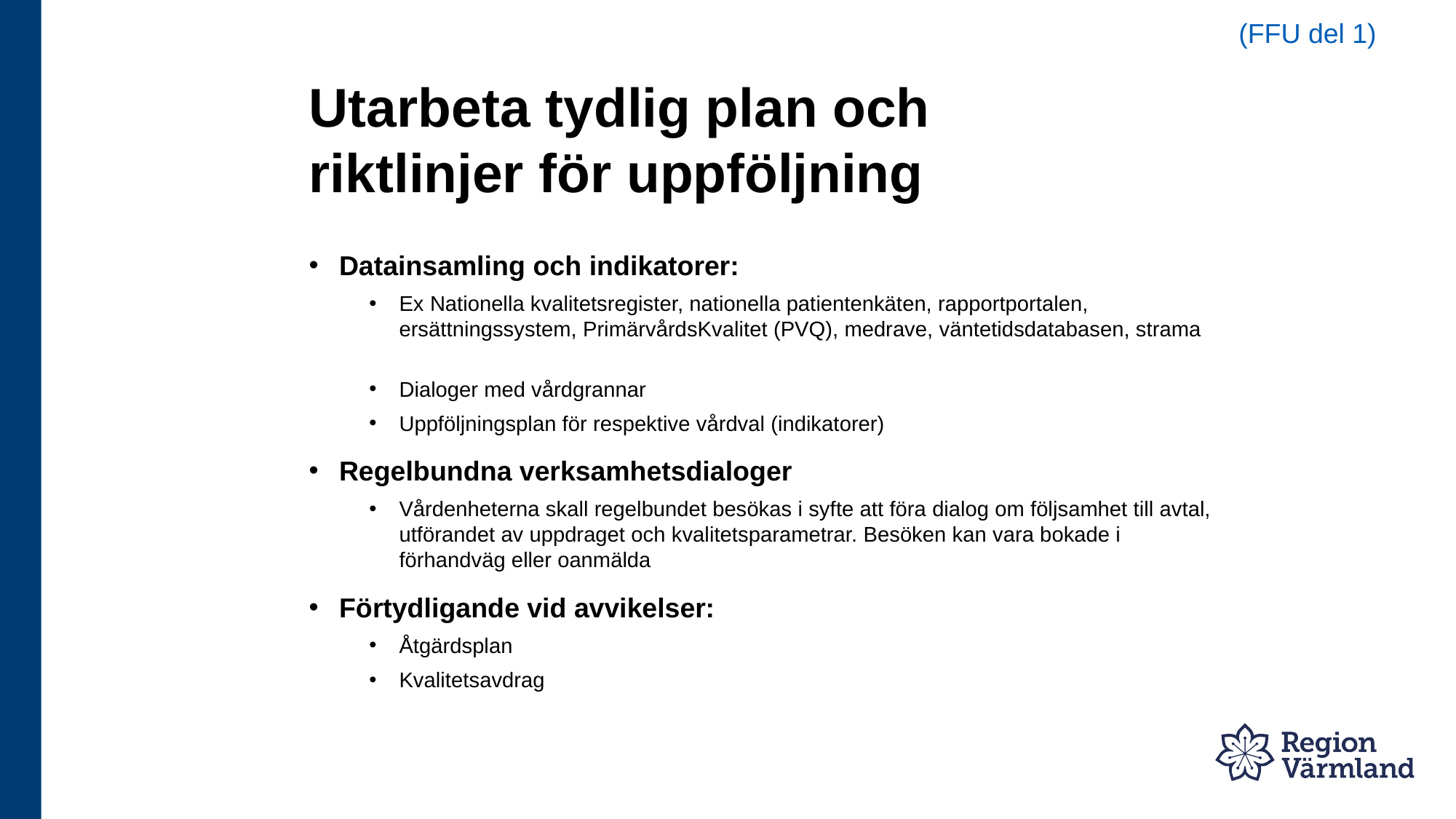

(FFU del 1)
# Utarbeta tydlig plan och riktlinjer för uppföljning
Datainsamling och indikatorer:
Ex Nationella kvalitetsregister, nationella patientenkäten, rapportportalen, ersättningssystem, PrimärvårdsKvalitet (PVQ), medrave, väntetidsdatabasen, strama
Dialoger med vårdgrannar
Uppföljningsplan för respektive vårdval (indikatorer)
Regelbundna verksamhetsdialoger
Vårdenheterna skall regelbundet besökas i syfte att föra dialog om följsamhet till avtal, utförandet av uppdraget och kvalitetsparametrar. Besöken kan vara bokade i förhandväg eller oanmälda
Förtydligande vid avvikelser:
Åtgärdsplan
Kvalitetsavdrag